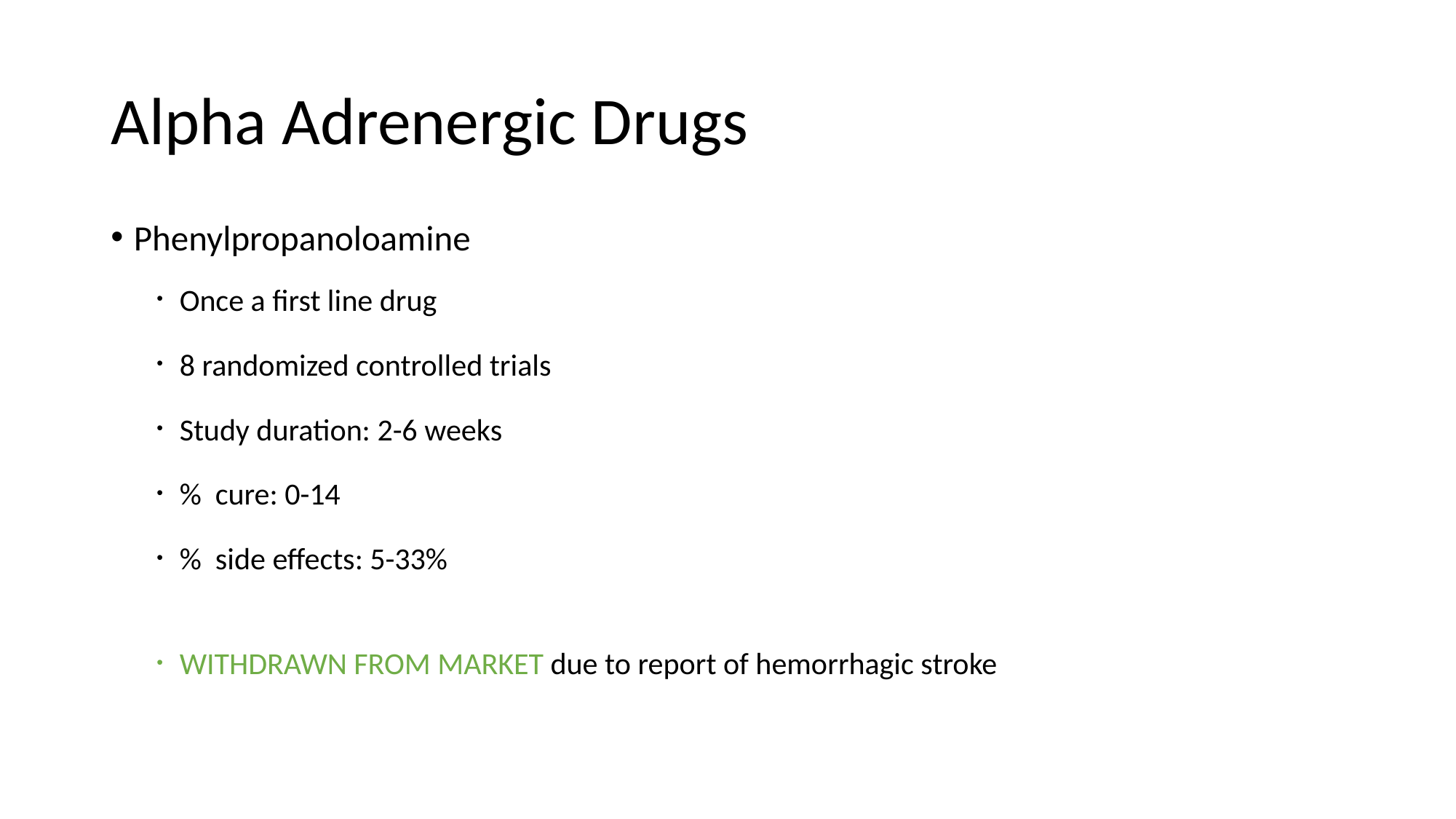

# Alpha Adrenergic Drugs
Phenylpropanoloamine

Once a first line drug

8 randomized controlled trials

Study duration: 2-6 weeks

%  cure: 0-14

%  side effects: 5-33%

WITHDRAWN FROM MARKET due to report of hemorrhagic stroke